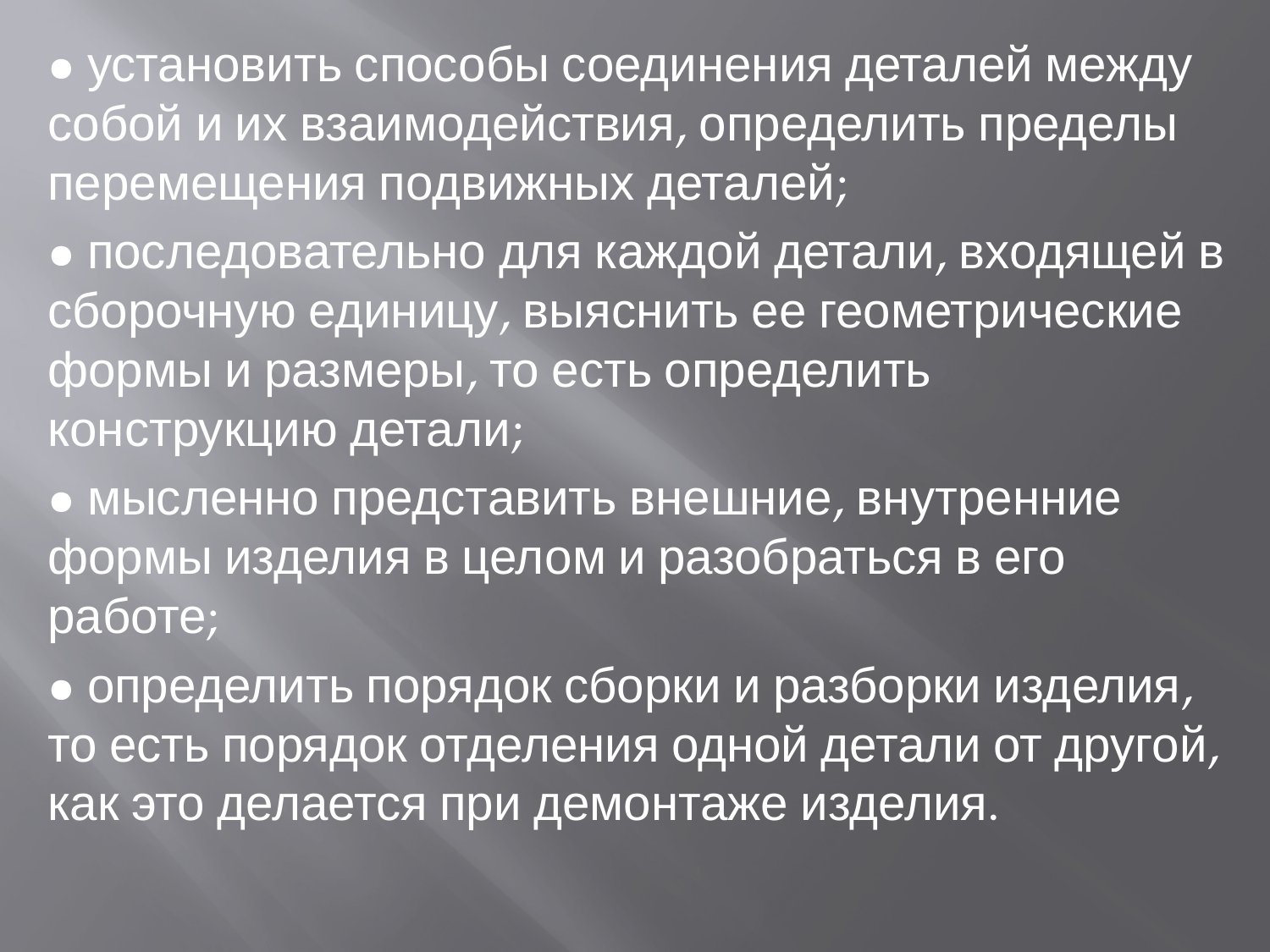

• установить способы соединения деталей между собой и их взаимодействия, определить пределы перемещения подвижных деталей;
• последовательно для каждой детали, входящей в сборочную единицу, выяснить ее геометрические формы и размеры, то есть определить конструкцию детали;
• мысленно представить внешние, внутренние формы изделия в целом и разобраться в его работе;
• определить порядок сборки и разборки изделия, то есть порядок отделения одной детали от другой, как это делается при демонтаже изделия.